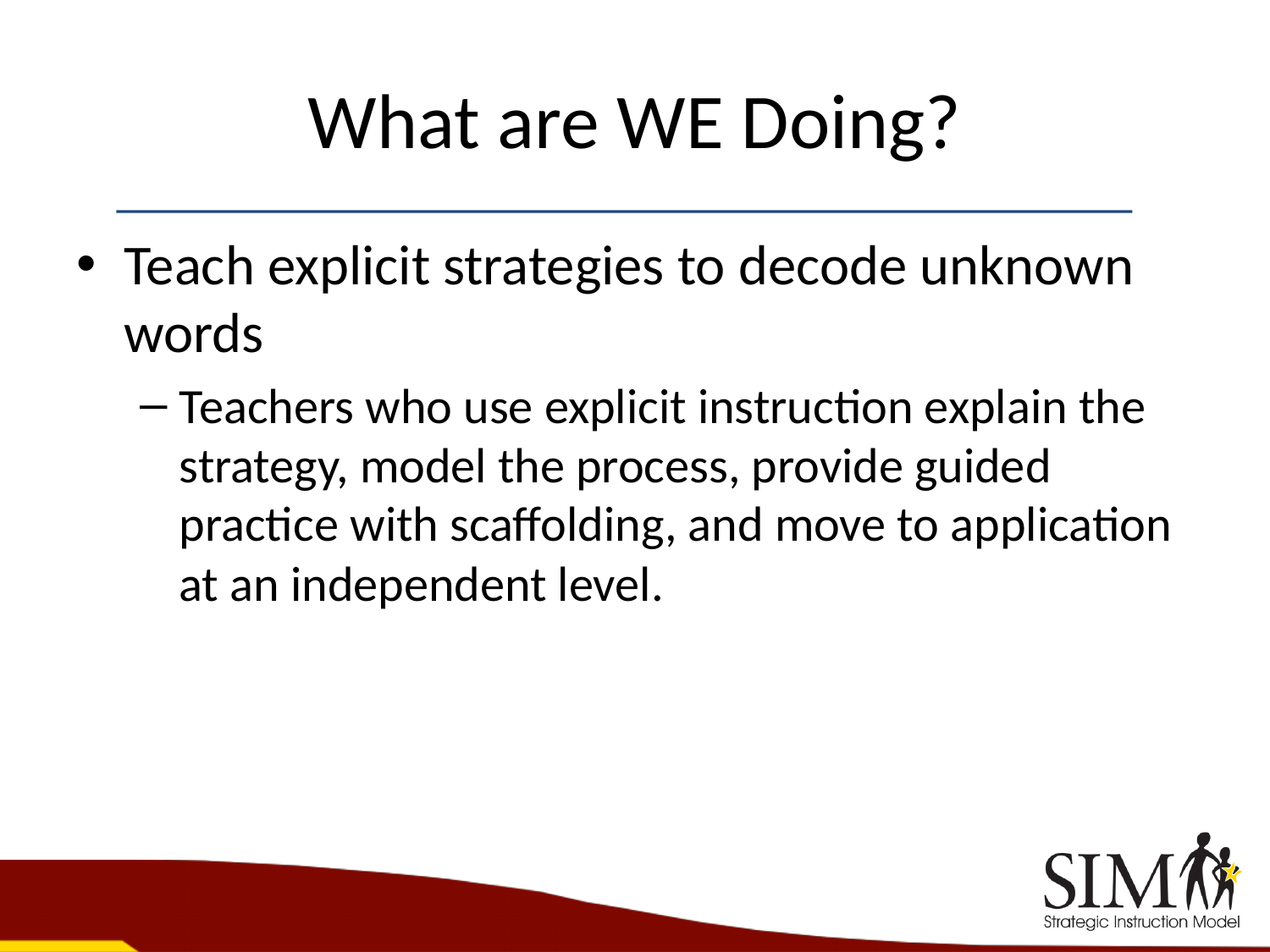

# What are WE Doing?
Teach explicit strategies to decode unknown words
Teachers who use explicit instruction explain the strategy, model the process, provide guided practice with scaffolding, and move to application at an independent level.